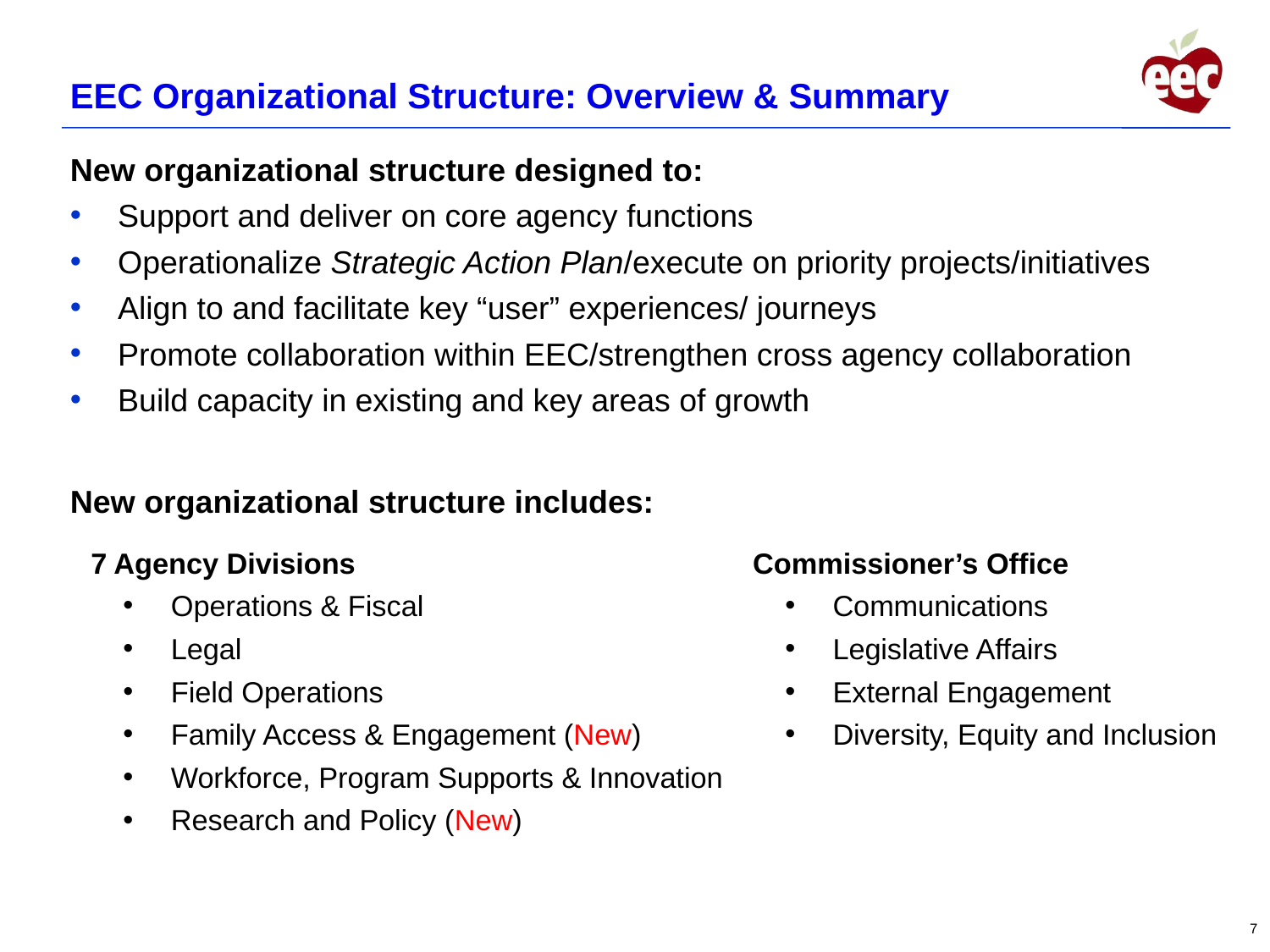

# EEC Organizational Structure: Overview & Summary
New organizational structure designed to:
Support and deliver on core agency functions
Operationalize Strategic Action Plan/execute on priority projects/initiatives
Align to and facilitate key “user” experiences/ journeys
Promote collaboration within EEC/strengthen cross agency collaboration
Build capacity in existing and key areas of growth

New organizational structure includes:

7 Agency Divisions
Operations & Fiscal
Legal
Field Operations
Family Access & Engagement (New)
Workforce, Program Supports & Innovation
Research and Policy (New)

Commissioner’s Office
Communications
Legislative Affairs
External Engagement
Diversity, Equity and Inclusion

7